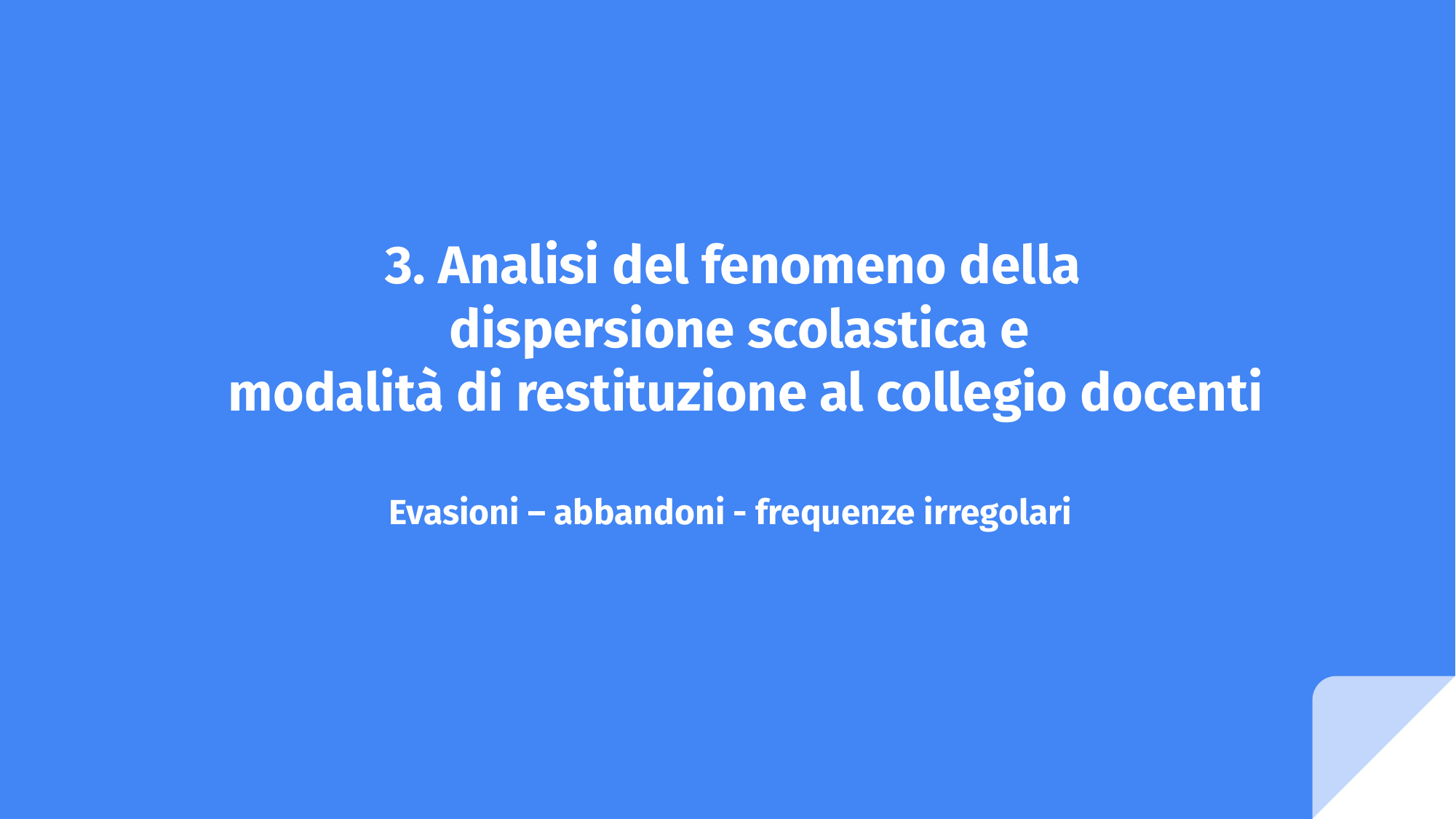

3. Analisi del fenomeno della
dispersione scolastica e
 modalità di restituzione al collegio docenti
Evasioni – abbandoni - frequenze irregolari